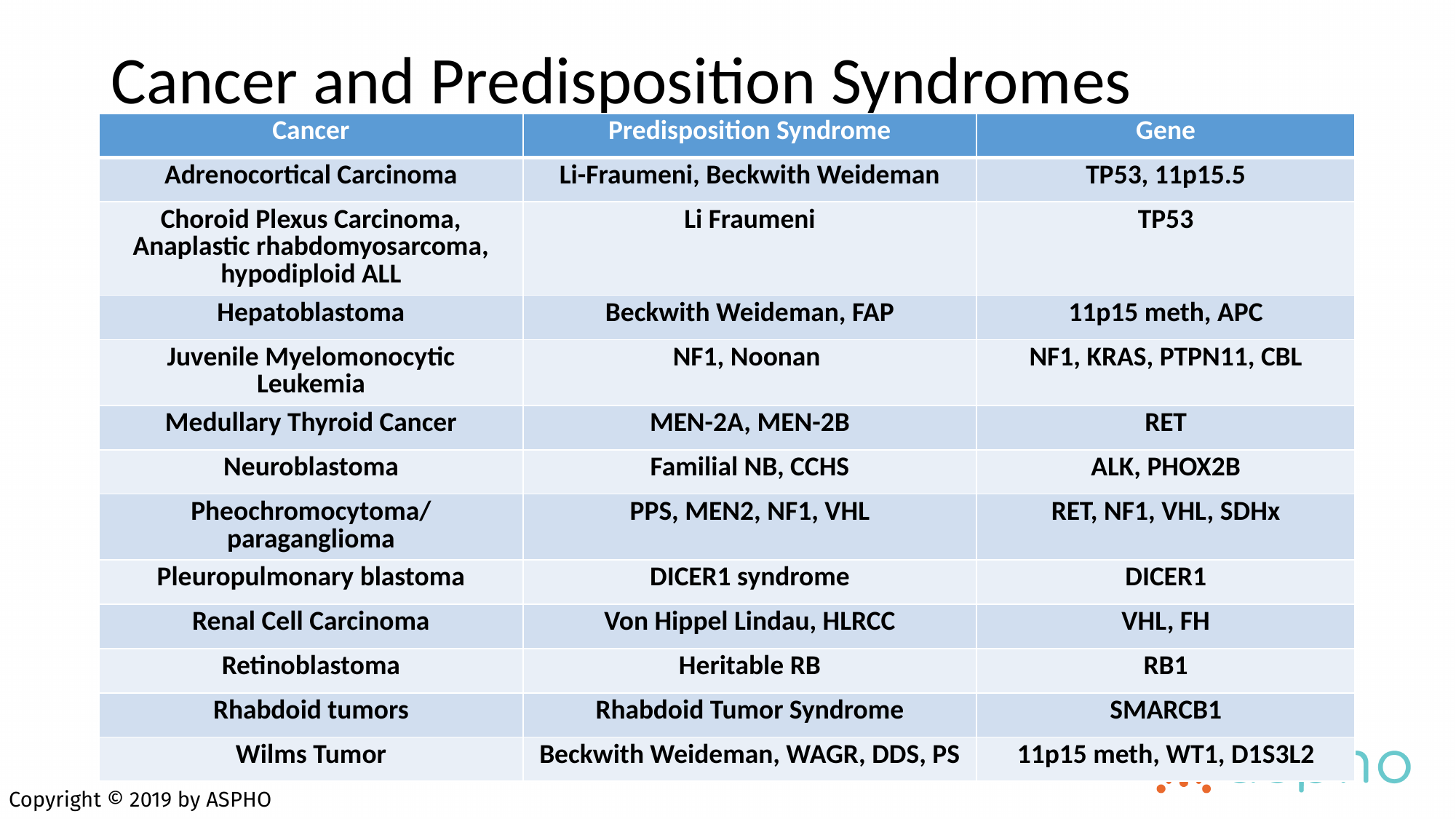

# Cancer and Predisposition Syndromes
| Cancer | Predisposition Syndrome | Gene |
| --- | --- | --- |
| Adrenocortical Carcinoma | Li-Fraumeni, Beckwith Weideman | TP53, 11p15.5 |
| Choroid Plexus Carcinoma, Anaplastic rhabdomyosarcoma, hypodiploid ALL | Li Fraumeni | TP53 |
| Hepatoblastoma | Beckwith Weideman, FAP | 11p15 meth, APC |
| Juvenile Myelomonocytic Leukemia | NF1, Noonan | NF1, KRAS, PTPN11, CBL |
| Medullary Thyroid Cancer | MEN-2A, MEN-2B | RET |
| Neuroblastoma | Familial NB, CCHS | ALK, PHOX2B |
| Pheochromocytoma/paraganglioma | PPS, MEN2, NF1, VHL | RET, NF1, VHL, SDHx |
| Pleuropulmonary blastoma | DICER1 syndrome | DICER1 |
| Renal Cell Carcinoma | Von Hippel Lindau, HLRCC | VHL, FH |
| Retinoblastoma | Heritable RB | RB1 |
| Rhabdoid tumors | Rhabdoid Tumor Syndrome | SMARCB1 |
| Wilms Tumor | Beckwith Weideman, WAGR, DDS, PS | 11p15 meth, WT1, D1S3L2 |
Copyright © 2019 by ASPHO